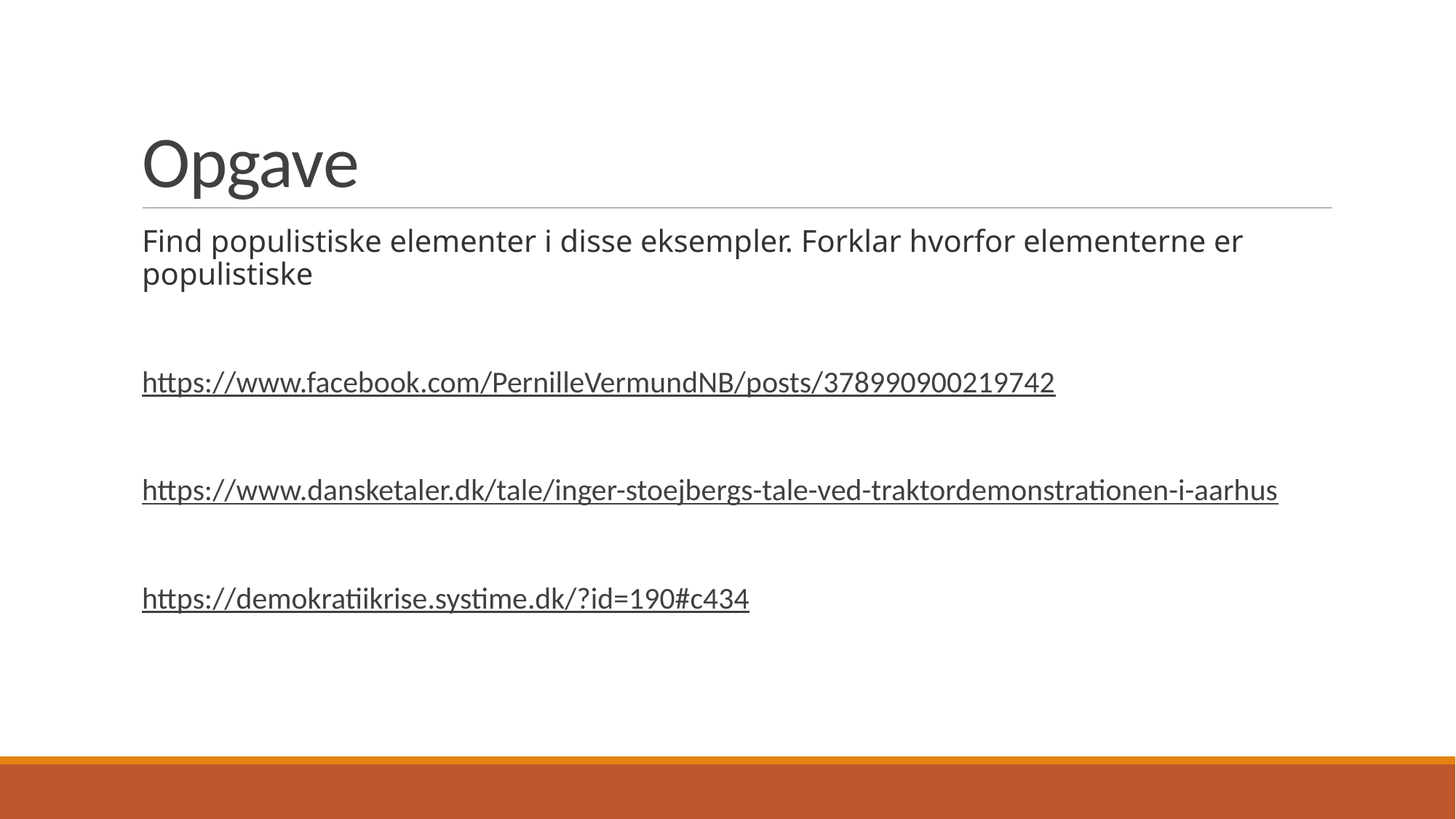

# Opgave
Find populistiske elementer i disse eksempler. Forklar hvorfor elementerne er populistiske

https://www.facebook.com/PernilleVermundNB/posts/378990900219742

https://www.dansketaler.dk/tale/inger-stoejbergs-tale-ved-traktordemonstrationen-i-aarhus

https://demokratiikrise.systime.dk/?id=190#c434